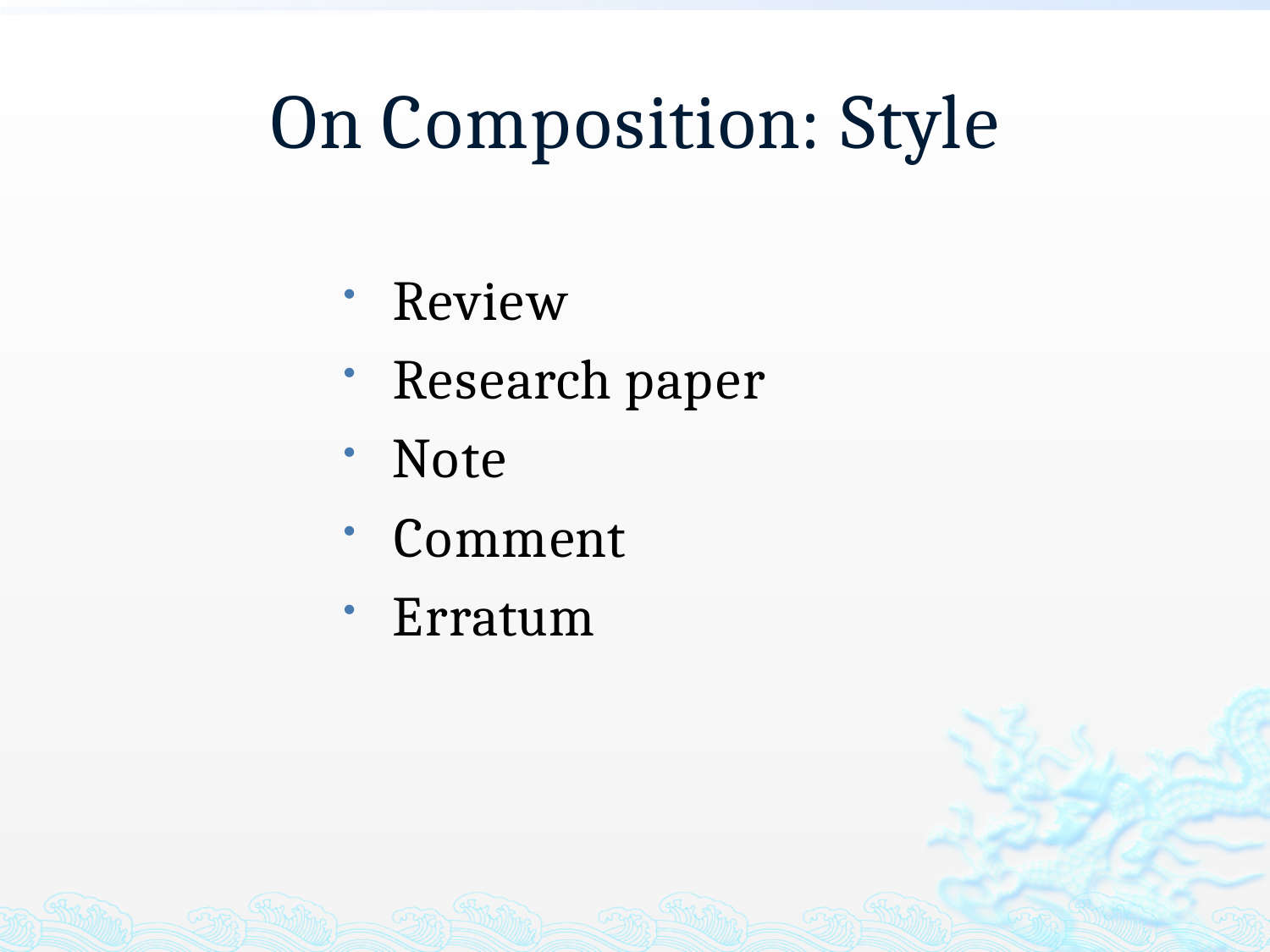

# On Composition: Style
Review
Research paper
Note
Comment
Erratum